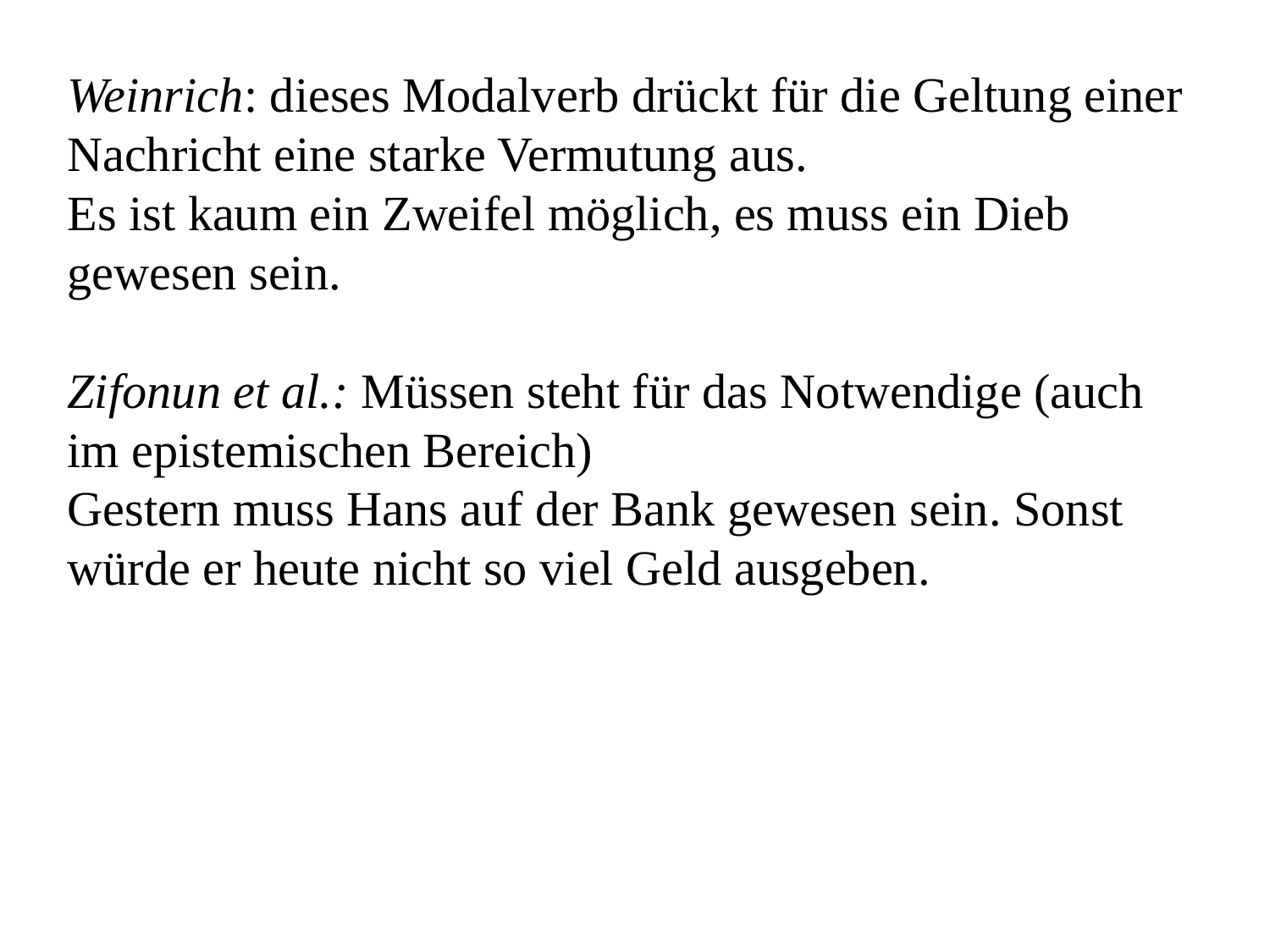

Weinrich: dieses Modalverb drückt für die Geltung einer Nachricht eine starke Vermutung aus.
Es ist kaum ein Zweifel möglich, es muss ein Dieb gewesen sein.

Zifonun et al.: Müssen steht für das Notwendige (auch im epistemischen Bereich)
Gestern muss Hans auf der Bank gewesen sein. Sonst würde er heute nicht so viel Geld ausgeben.